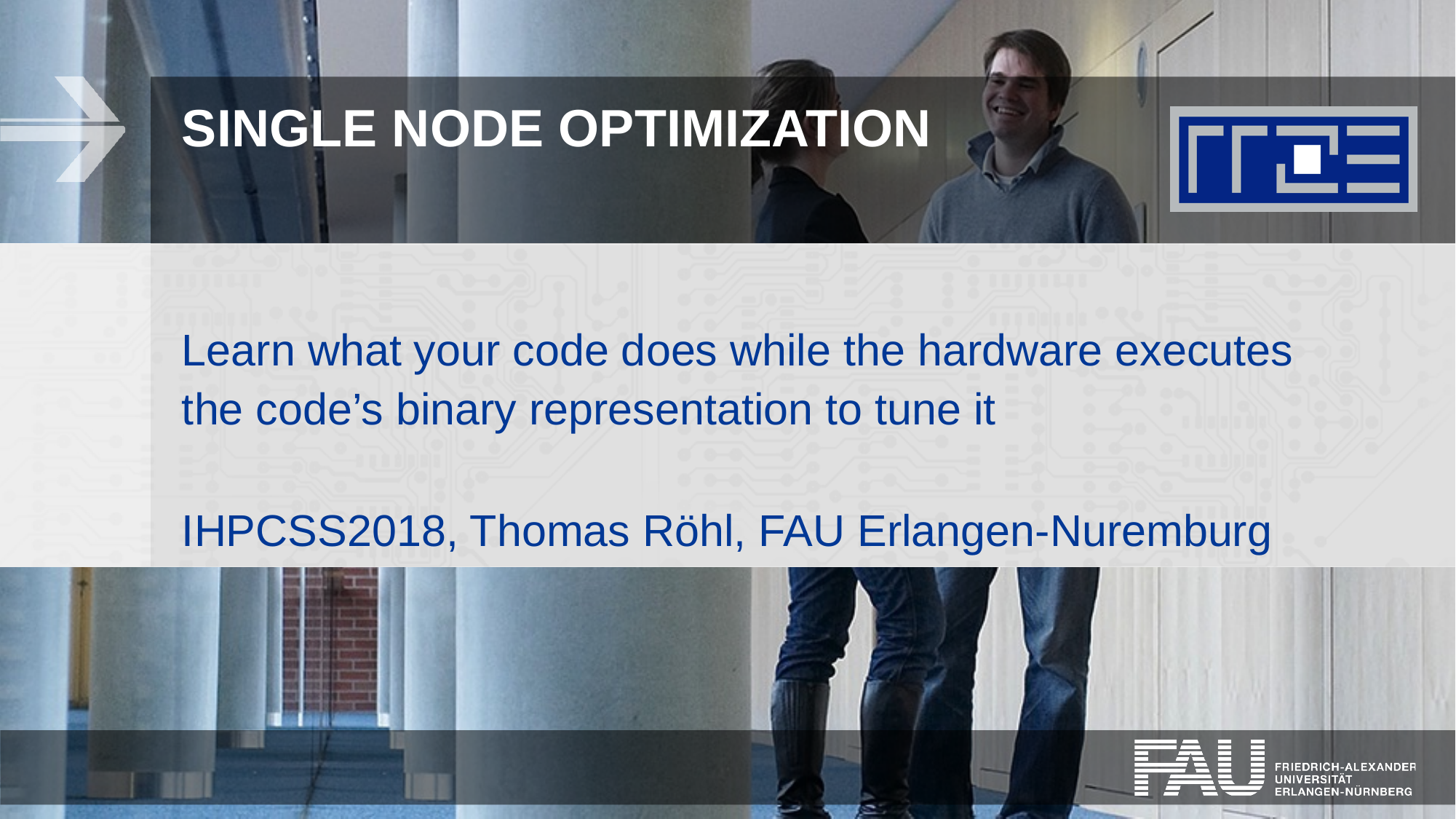

# SINgle Node Optimization
Learn what your code does while the hardware executes the code’s binary representation to tune it

IHPCSS2018, Thomas Röhl, FAU Erlangen-Nuremburg